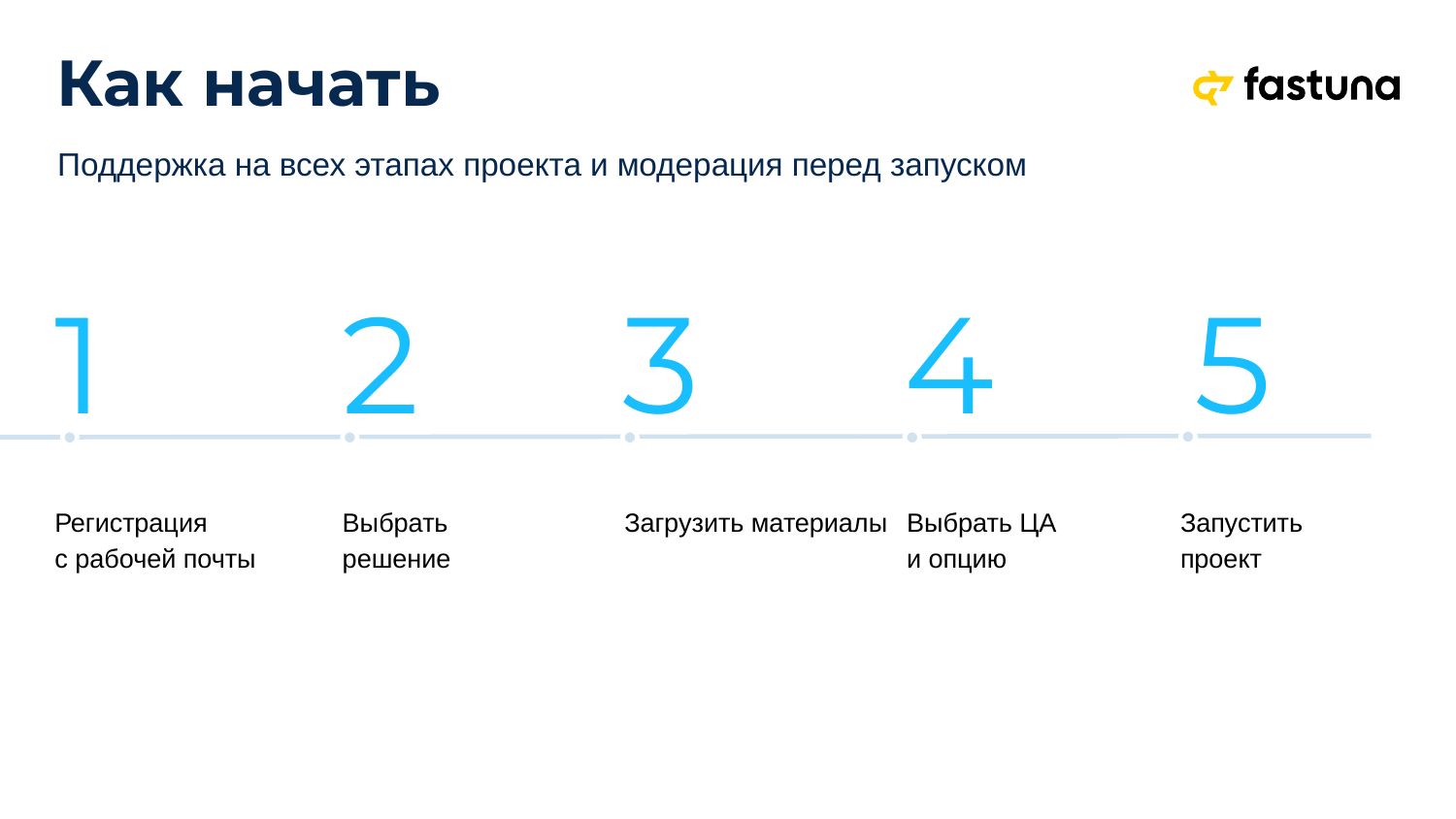

# Как начать
Поддержка на всех этапах проекта и модерация перед запуском
1
2
3
4
5

Выбрать
решение
Загрузить материалы
Выбрать ЦА
и опцию
Запустить
проект
Регистрация
с рабочей почты